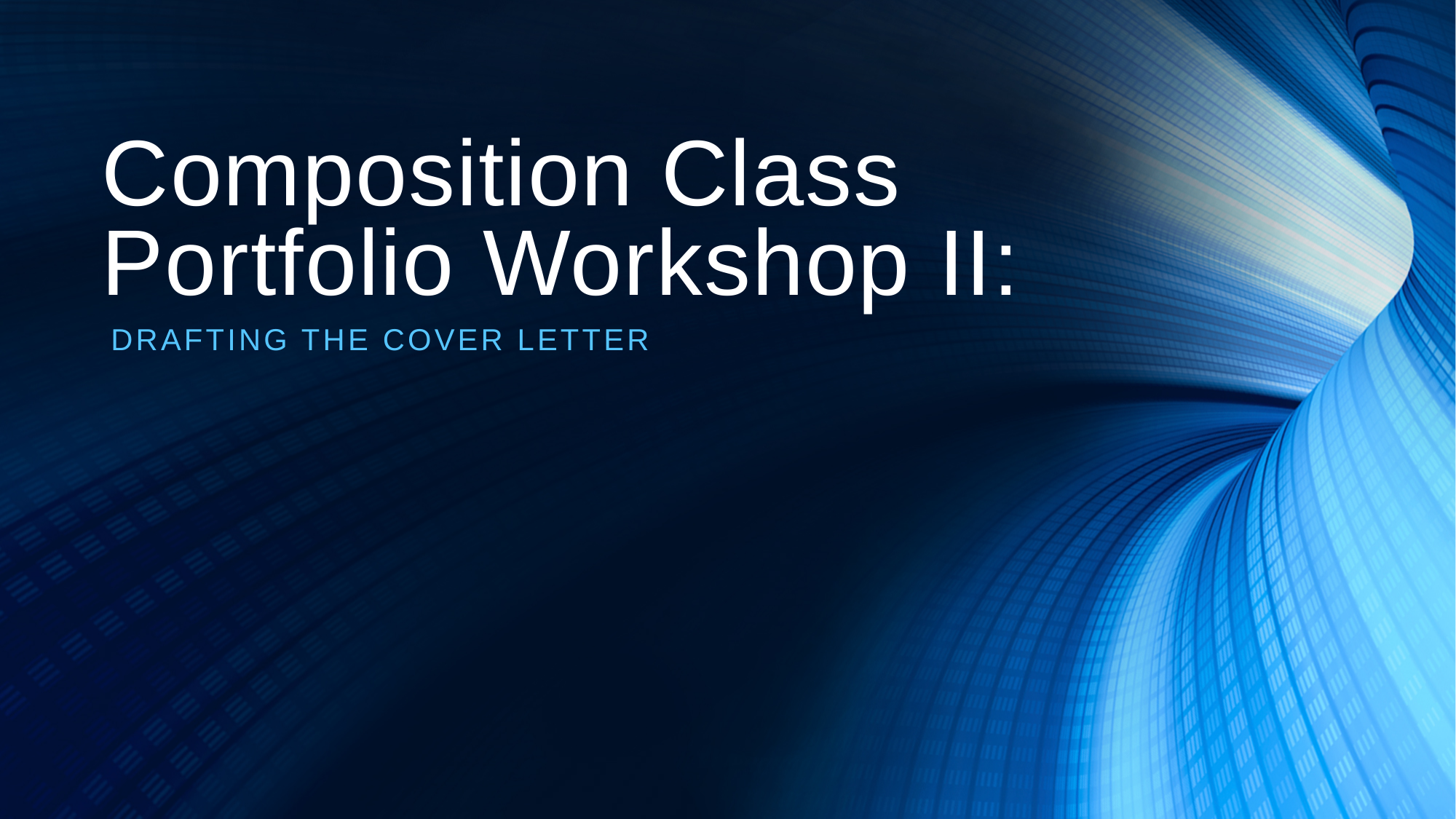

# Composition Class Portfolio Workshop II:
Drafting the Cover Letter